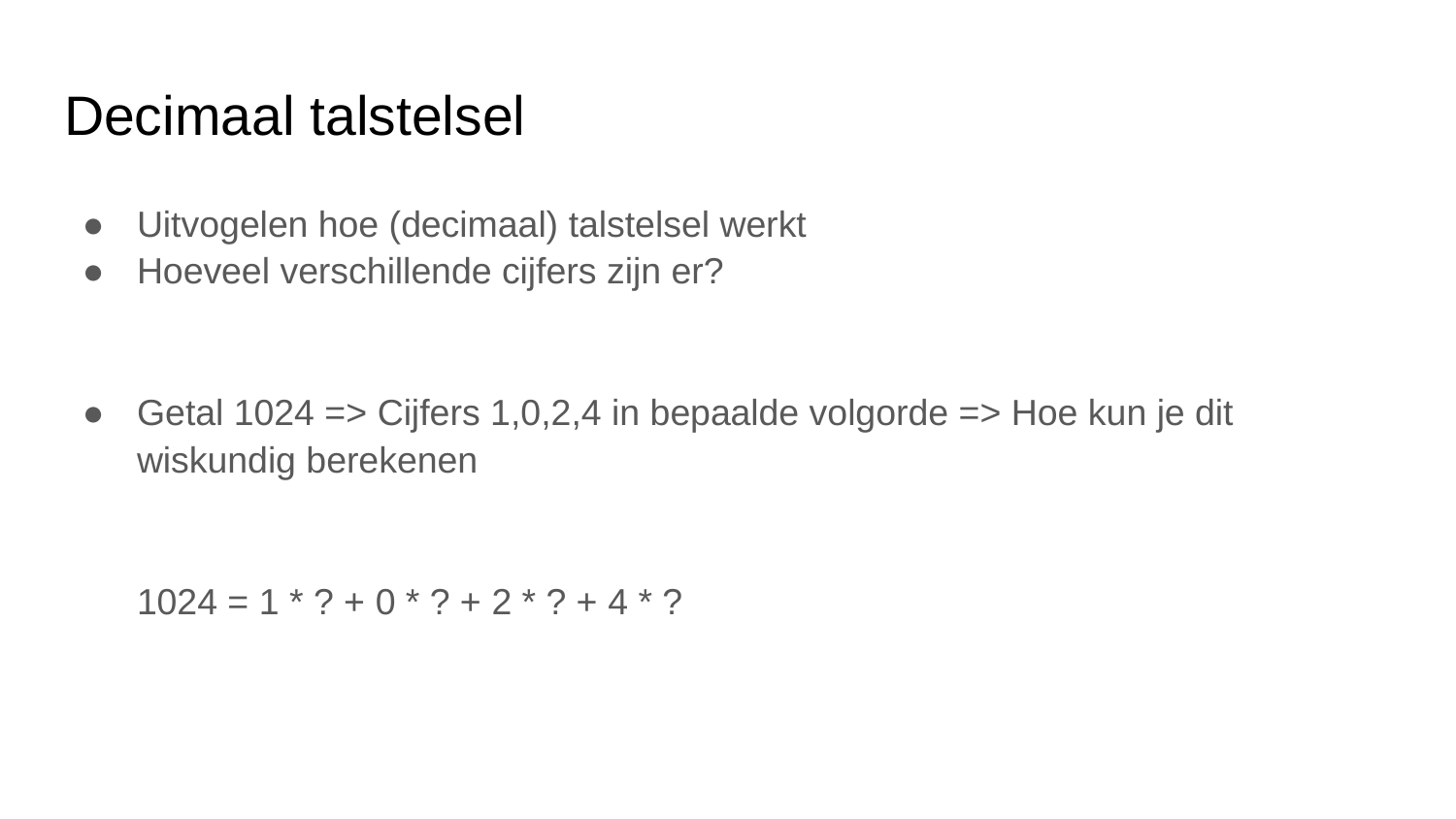

# Decimaal talstelsel
Uitvogelen hoe (decimaal) talstelsel werkt
Hoeveel verschillende cijfers zijn er?

Getal 1024 => Cijfers 1,0,2,4 in bepaalde volgorde => Hoe kun je dit wiskundig berekenen

1024 = 1 * ? + 0 * ? + 2 * ? + 4 * ?